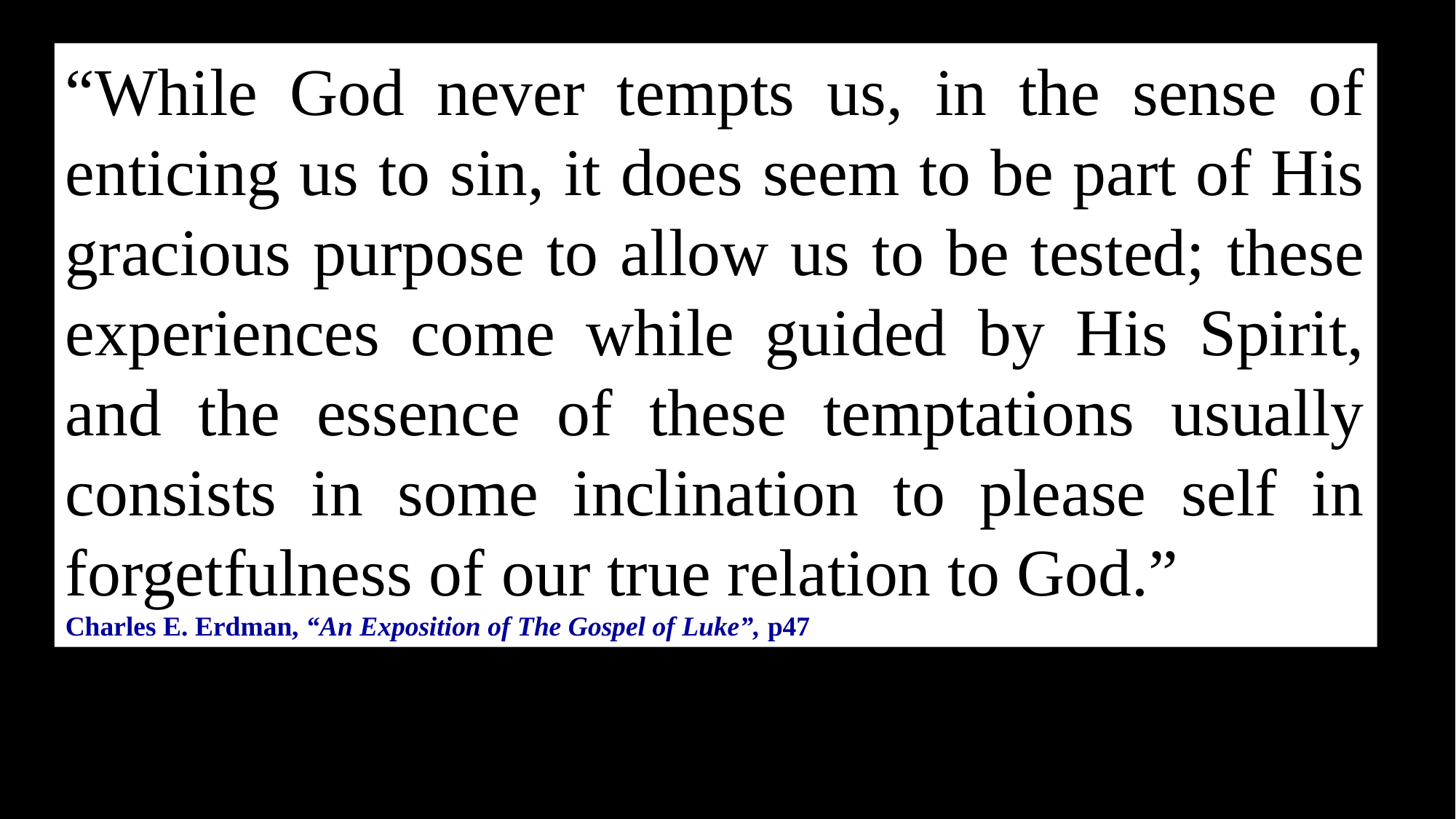

“While God never tempts us, in the sense of enticing us to sin, it does seem to be part of His gracious purpose to allow us to be tested; these experiences come while guided by His Spirit, and the essence of these temptations usually consists in some inclination to please self in forgetfulness of our true relation to God.”
Charles E. Erdman, “An Exposition of The Gospel of Luke”, p47